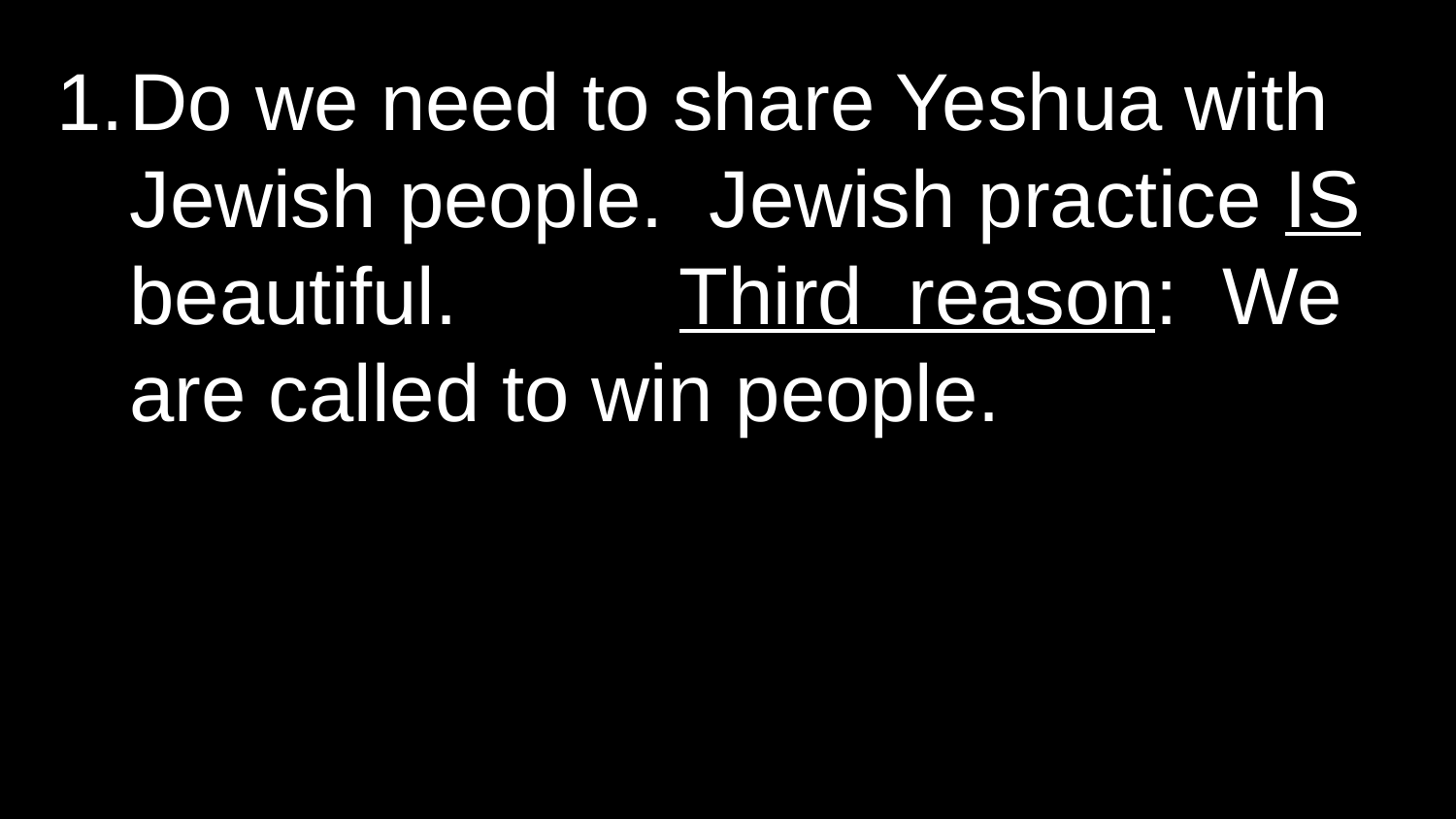

Do we need to share Yeshua with Jewish people.  Jewish practice IS beautiful.  	     Third  reason:  We are called to win people.